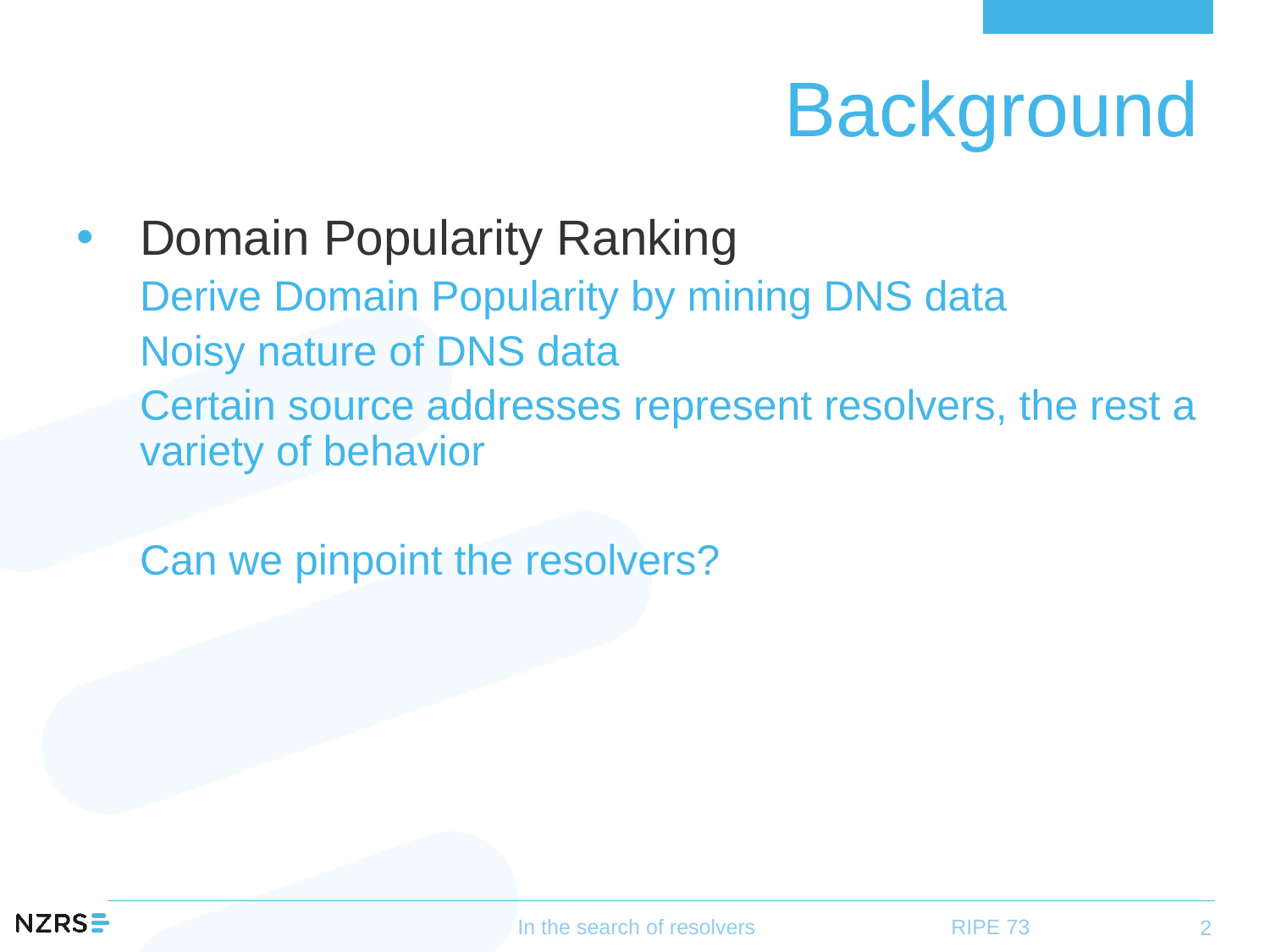

# Background
Domain Popularity Ranking
Derive Domain Popularity by mining DNS data
Noisy nature of DNS data
Certain source addresses represent resolvers, the rest a variety of behavior

Can we pinpoint the resolvers?

In the search of resolvers
RIPE 73
2